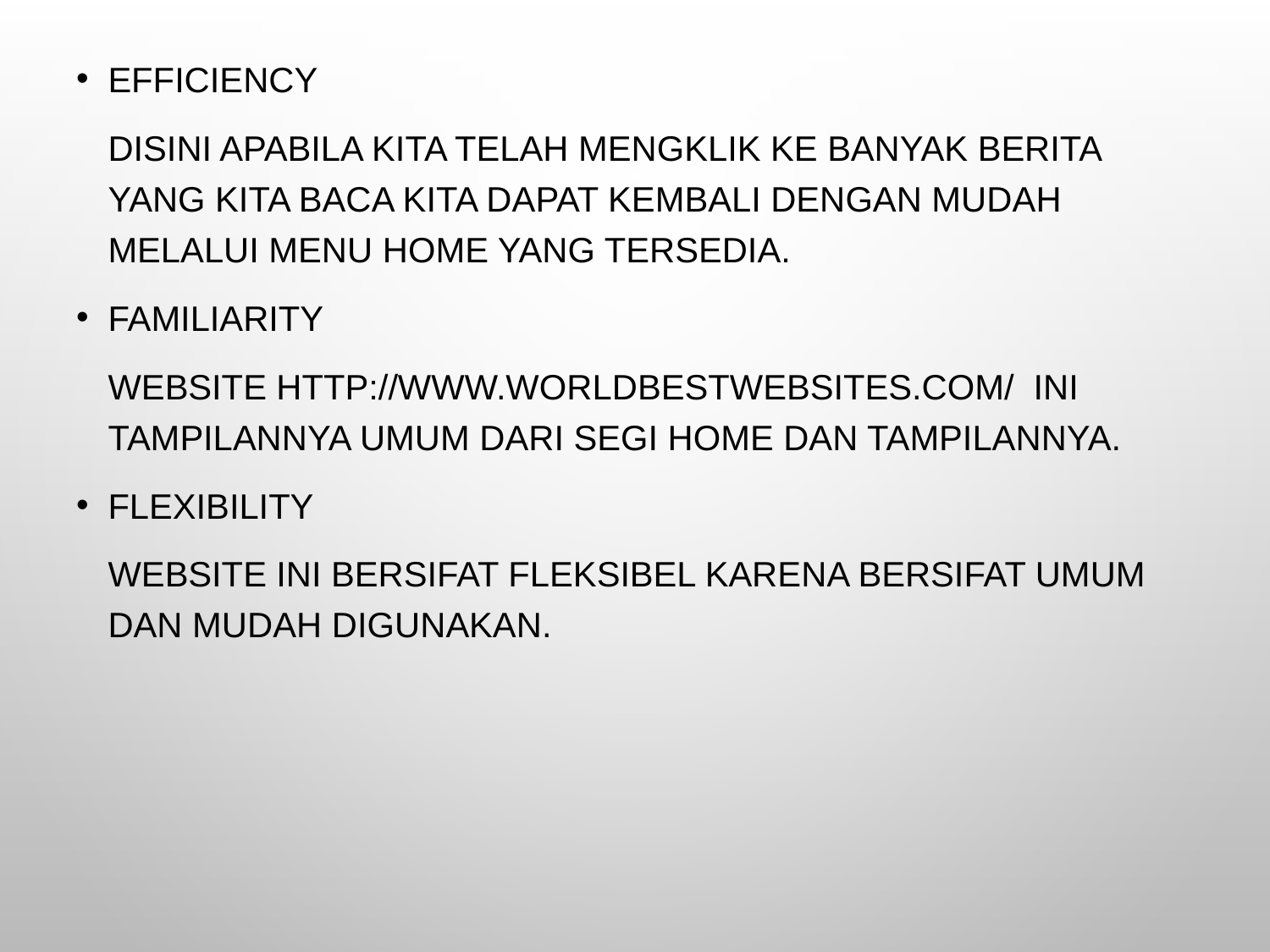

Efficiency
	Disini apabila kita telah mengklik ke banyak berita yang kita baca kita dapat kembali dengan mudah   melalui menu Home yang tersedia.
Familiarity
	Website http://www.worldbestwebsites.com/  ini tampilannya umum dari segi Home dan tampilannya.
Flexibility
	Website ini bersifat fleksibel karena bersifat umum dan mudah digunakan.